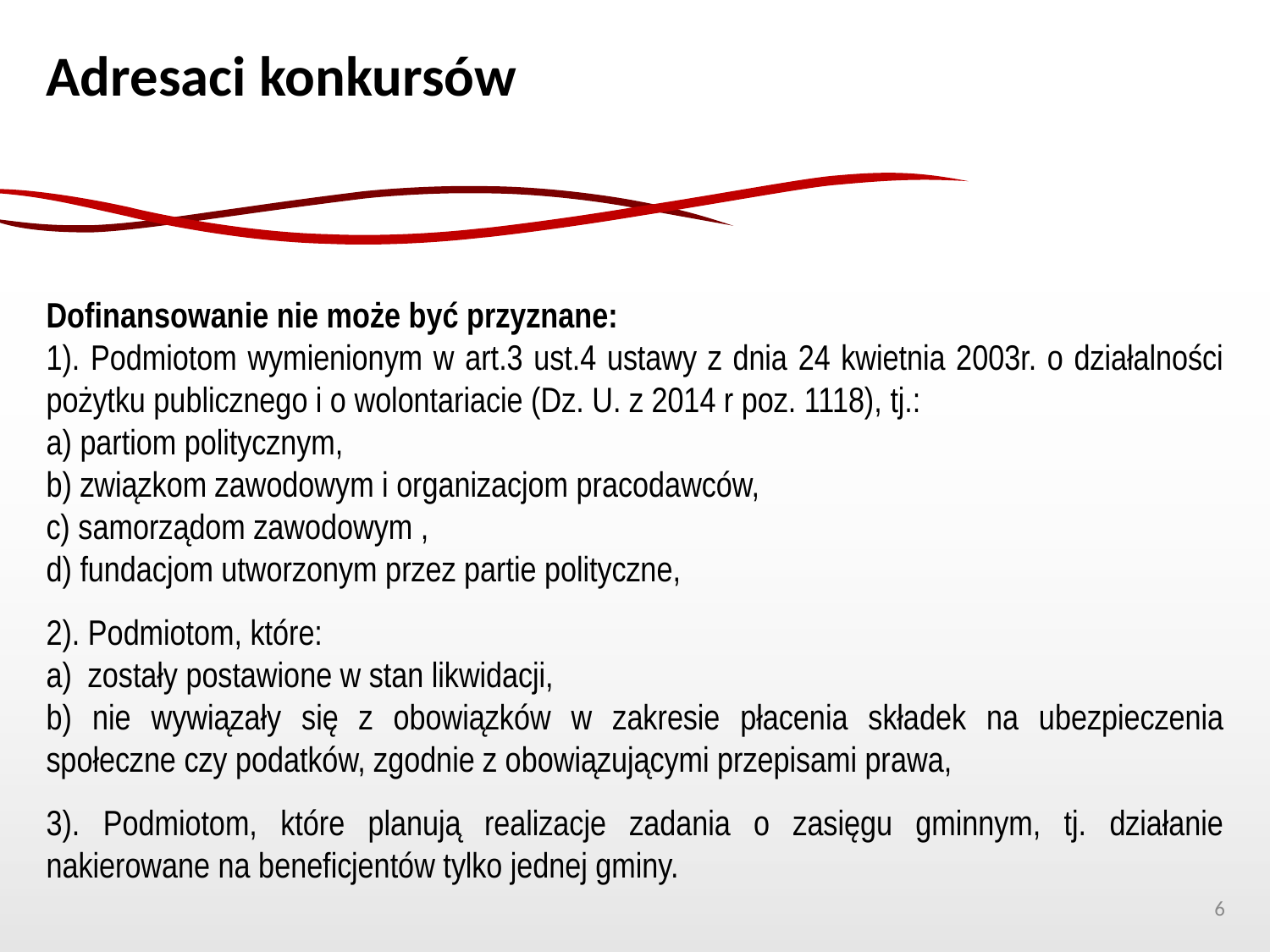

Adresaci konkursów

Dofinansowanie nie może być przyznane:
1). Podmiotom wymienionym w art.3 ust.4 ustawy z dnia 24 kwietnia 2003r. o działalności pożytku publicznego i o wolontariacie (Dz. U. z 2014 r poz. 1118), tj.:
a) partiom politycznym,
b) związkom zawodowym i organizacjom pracodawców,
c) samorządom zawodowym ,
d) fundacjom utworzonym przez partie polityczne,

2). Podmiotom, które:
a)  zostały postawione w stan likwidacji,
b) nie wywiązały się z obowiązków w zakresie płacenia składek na ubezpieczenia społeczne czy podatków, zgodnie z obowiązującymi przepisami prawa,

3). Podmiotom, które planują realizacje zadania o zasięgu gminnym, tj. działanie nakierowane na beneficjentów tylko jednej gminy.

6